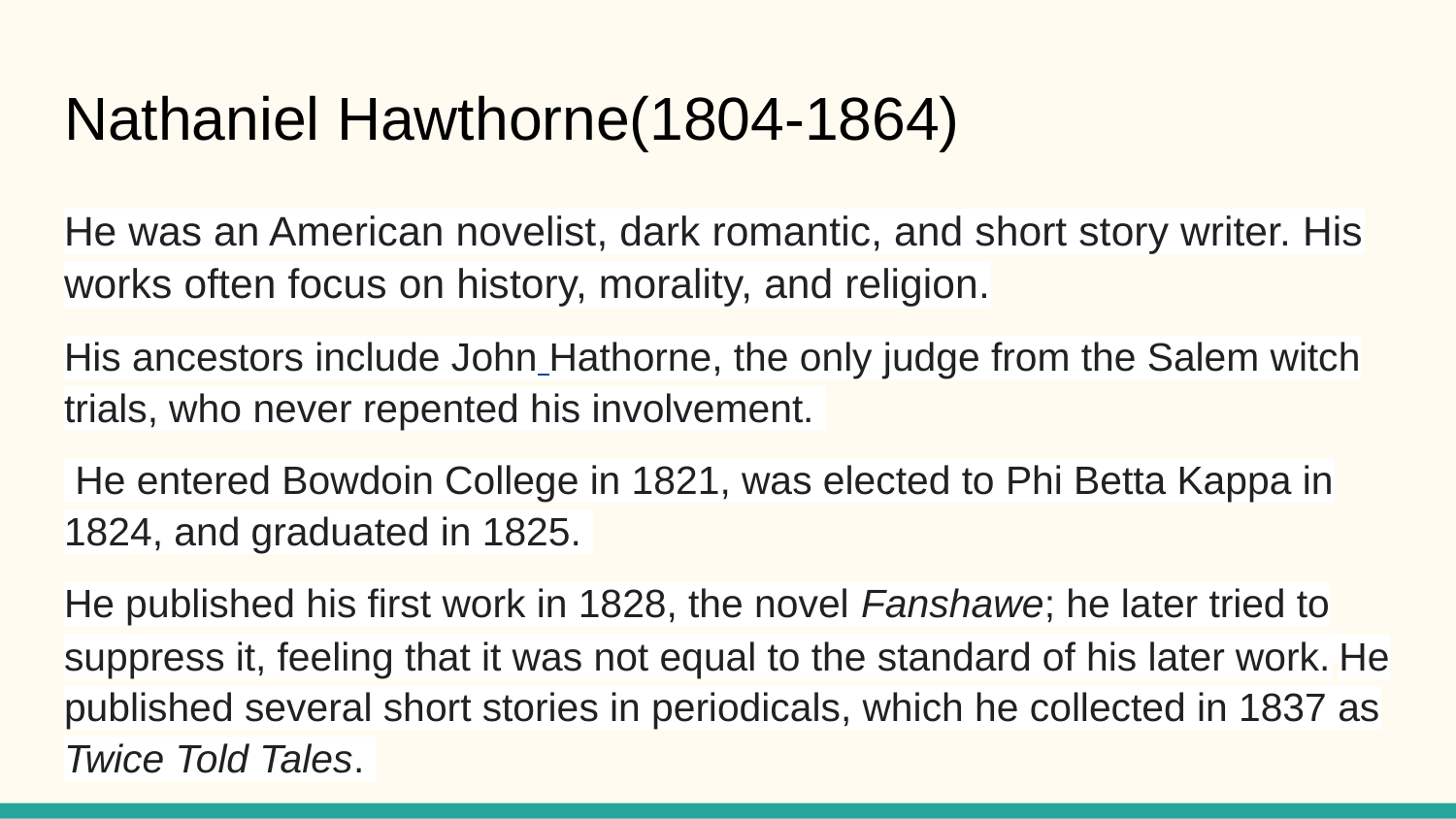

# Nathaniel Hawthorne(1804-1864)
He was an American novelist, dark romantic, and short story writer. His works often focus on history, morality, and religion.
His ancestors include John Hathorne, the only judge from the Salem witch trials, who never repented his involvement.
 He entered Bowdoin College in 1821, was elected to Phi Betta Kappa in 1824, and graduated in 1825.
He published his first work in 1828, the novel Fanshawe; he later tried to suppress it, feeling that it was not equal to the standard of his later work. He published several short stories in periodicals, which he collected in 1837 as Twice Told Tales.